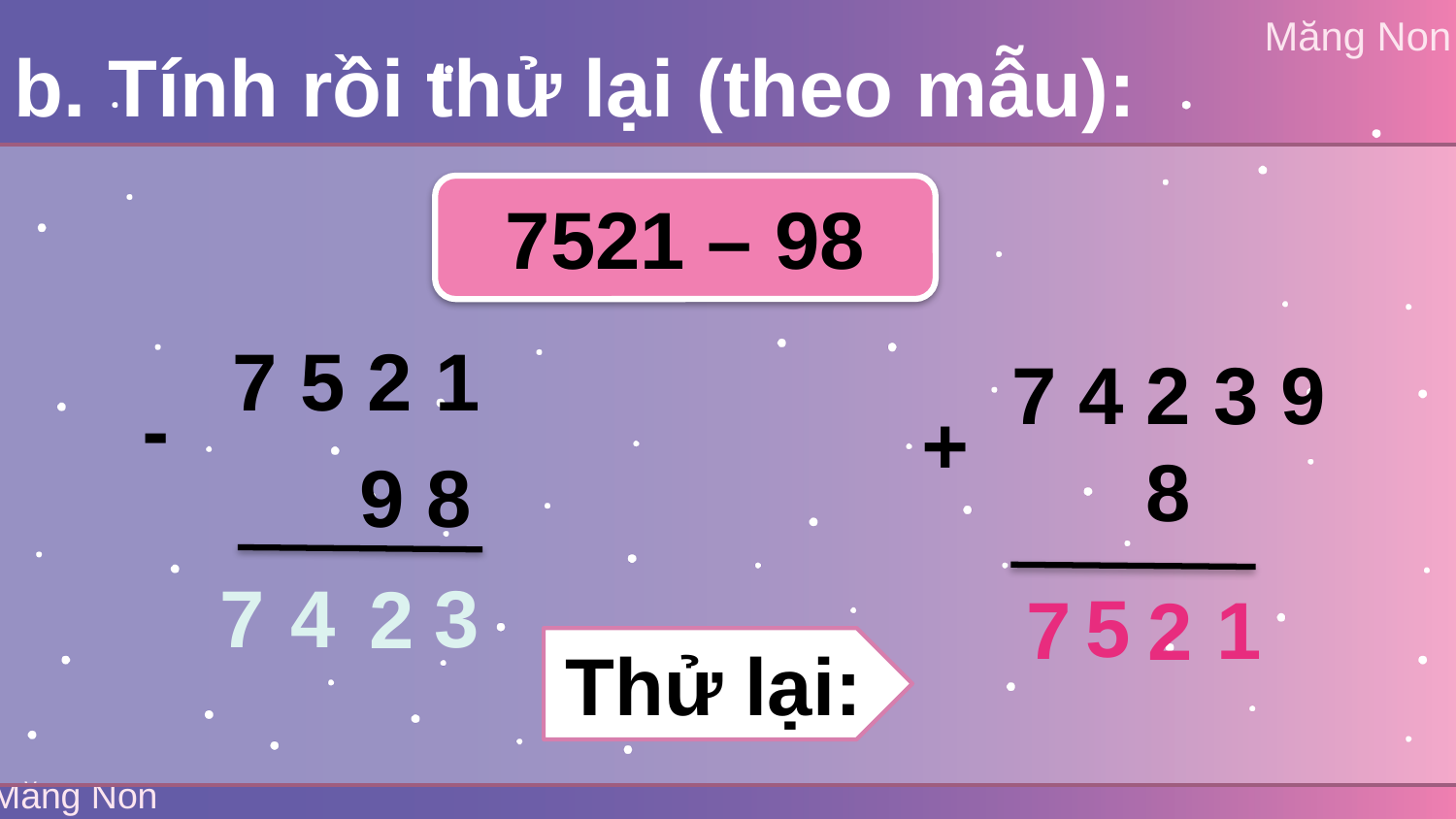

b. Tính rồi thử lại (theo mẫu):

7521 – 98
7 5 2 1
7 4 2 3
      9 8
-
+
  9 8
3
7
4
2
5
7
1
2
Thử lại: